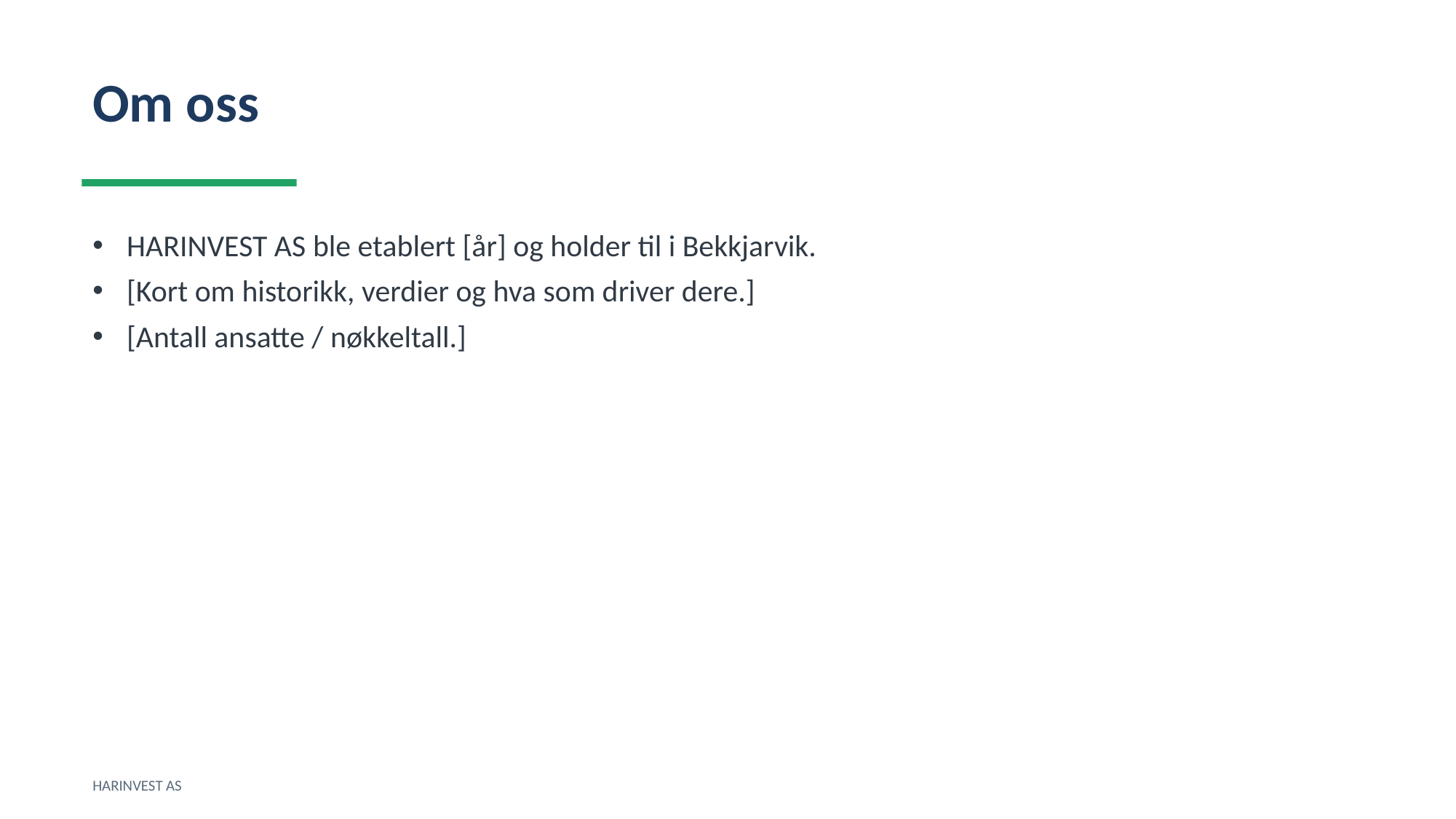

Om oss

HARINVEST AS ble etablert [år] og holder til i Bekkjarvik.
[Kort om historikk, verdier og hva som driver dere.]
[Antall ansatte / nøkkeltall.]
HARINVEST AS